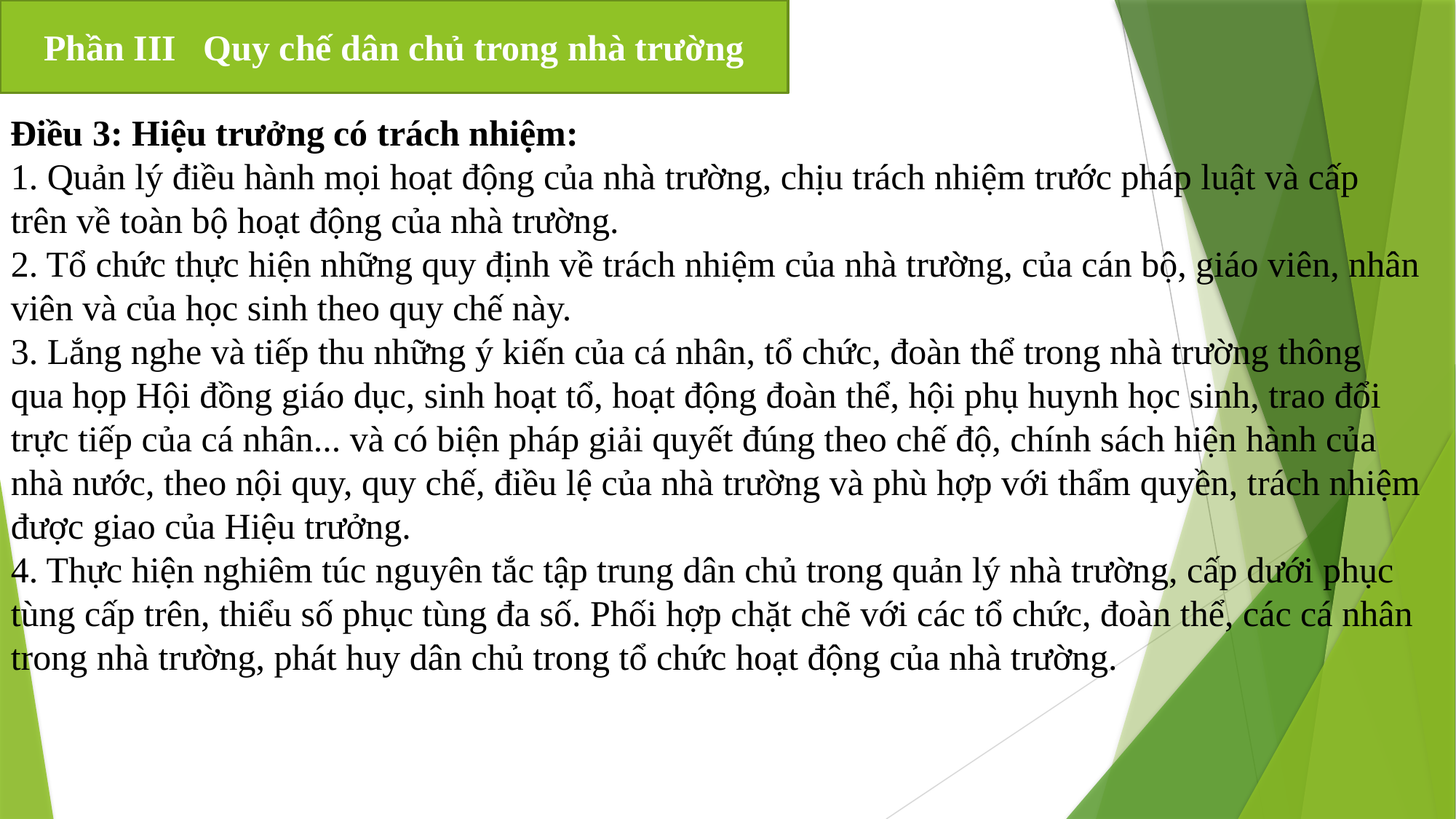

Phần III   Quy chế dân chủ trong nhà trường
Điều 3: Hiệu trưởng có trách nhiệm:
1. Quản lý điều hành mọi hoạt động của nhà trường, chịu trách nhiệm trước pháp luật và cấp trên về toàn bộ hoạt động của nhà trường.
2. Tổ chức thực hiện những quy định về trách nhiệm của nhà trường, của cán bộ, giáo viên, nhân viên và của học sinh theo quy chế này.
3. Lắng nghe và tiếp thu những ý kiến của cá nhân, tổ chức, đoàn thể trong nhà trường thông qua họp Hội đồng giáo dục, sinh hoạt tổ, hoạt động đoàn thể, hội phụ huynh học sinh, trao đổi trực tiếp của cá nhân... và có biện pháp giải quyết đúng theo chế độ, chính sách hiện hành của nhà nước, theo nội quy, quy chế, điều lệ của nhà trường và phù hợp với thẩm quyền, trách nhiệm được giao của Hiệu trưởng.
4. Thực hiện nghiêm túc nguyên tắc tập trung dân chủ trong quản lý nhà trường, cấp dưới phục tùng cấp trên, thiểu số phục tùng đa số. Phối hợp chặt chẽ với các tổ chức, đoàn thể, các cá nhân trong nhà trường, phát huy dân chủ trong tổ chức hoạt động của nhà trường.